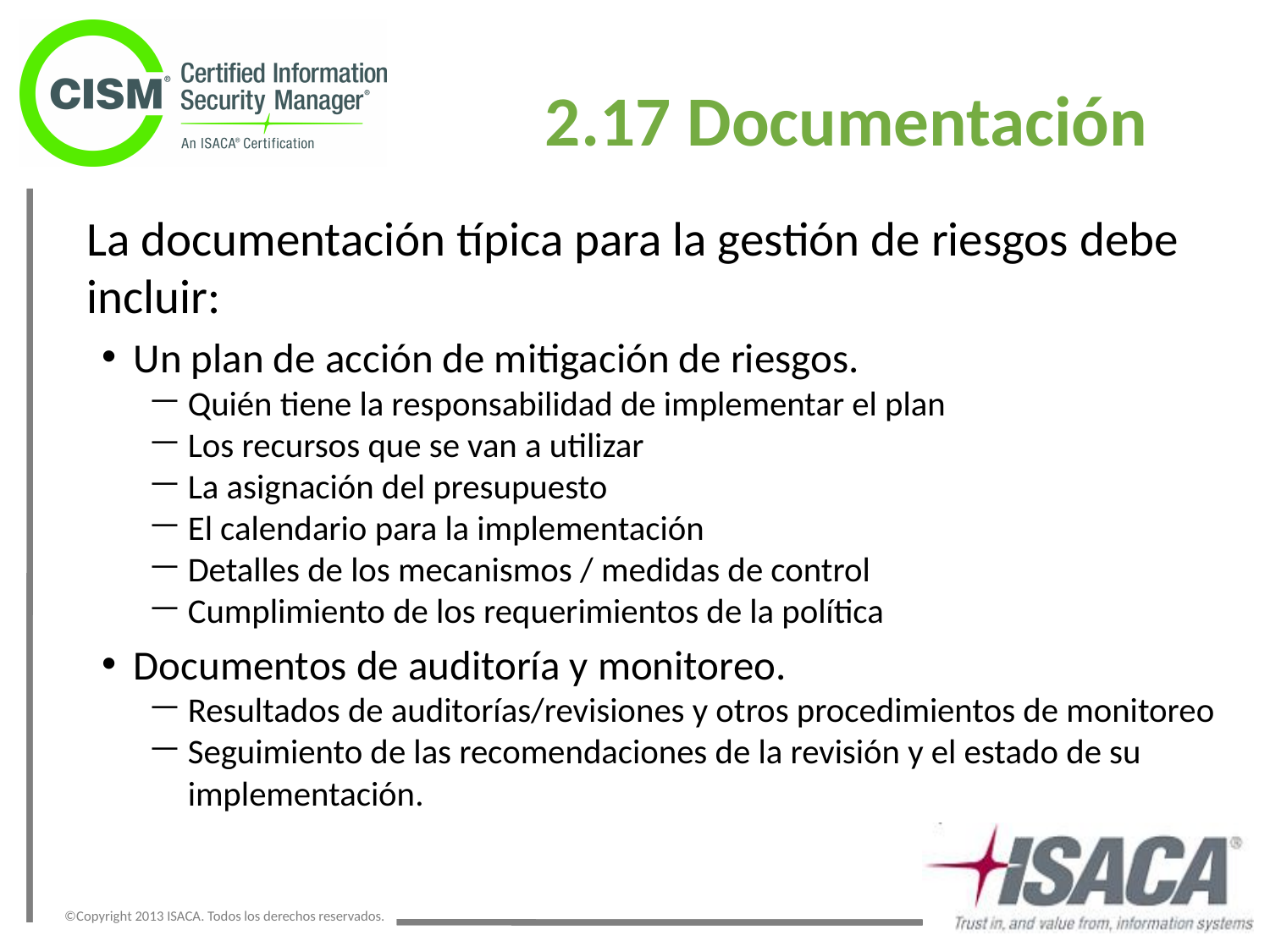

2.17 Documentación
La documentación típica para la gestión de riesgos debe incluir:
Un plan de acción de mitigación de riesgos.
Quién tiene la responsabilidad de implementar el plan
Los recursos que se van a utilizar
La asignación del presupuesto
El calendario para la implementación
Detalles de los mecanismos / medidas de control
Cumplimiento de los requerimientos de la política
Documentos de auditoría y monitoreo.
Resultados de auditorías/revisiones y otros procedimientos de monitoreo
Seguimiento de las recomendaciones de la revisión y el estado de su implementación.